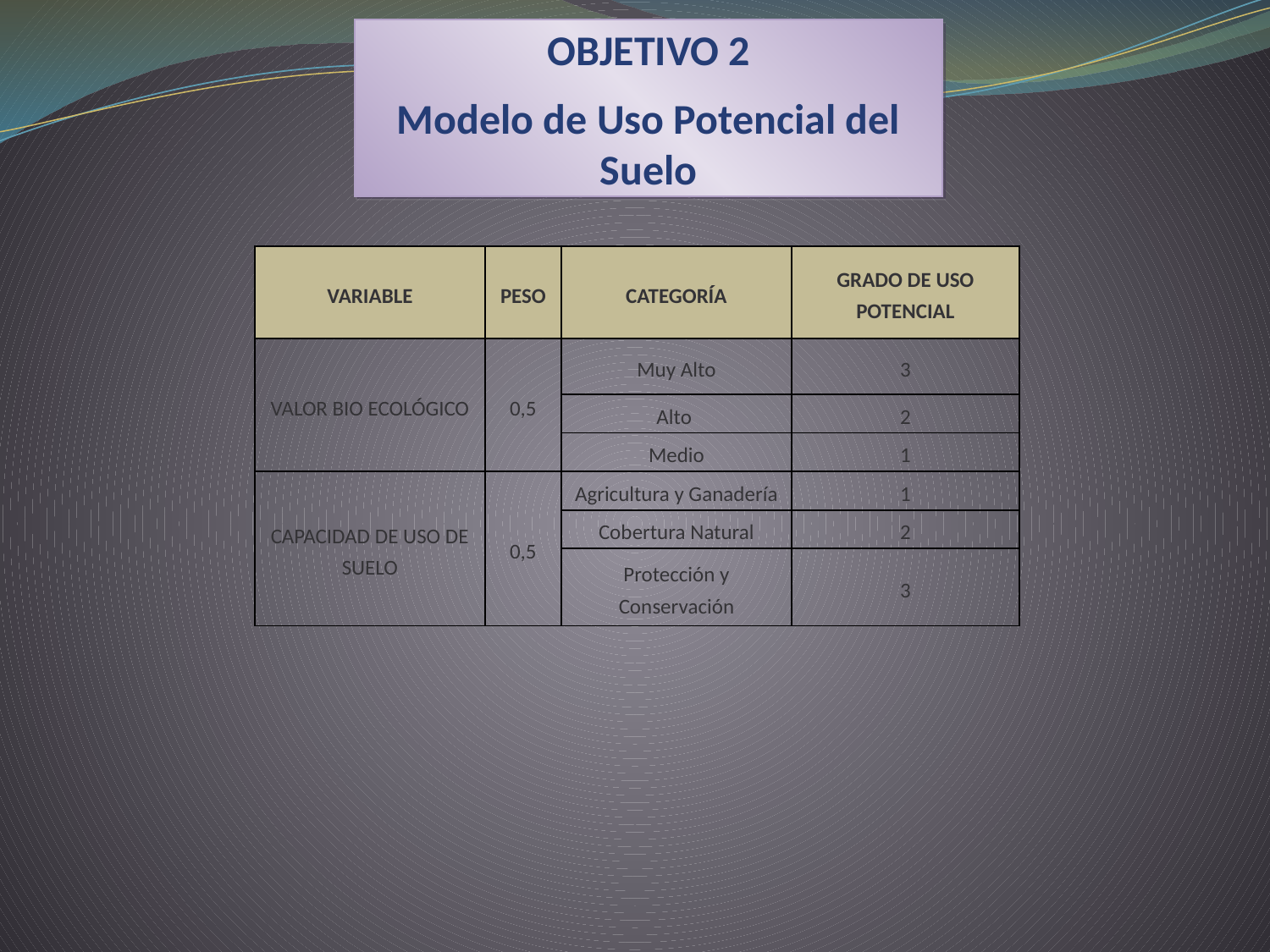

OBJETIVO 2
Modelo de Uso Potencial del Suelo
| VARIABLE | PESO | CATEGORÍA | GRADO DE USO POTENCIAL |
| --- | --- | --- | --- |
| VALOR BIO ECOLÓGICO | 0,5 | Muy Alto | 3 |
|  |  | Alto | 2 |
|  |  | Medio | 1 |
| CAPACIDAD DE USO DE SUELO | 0,5 | Agricultura y Ganadería | 1 |
|  |  | Cobertura Natural | 2 |
|  |  | Protección y Conservación | 3 |